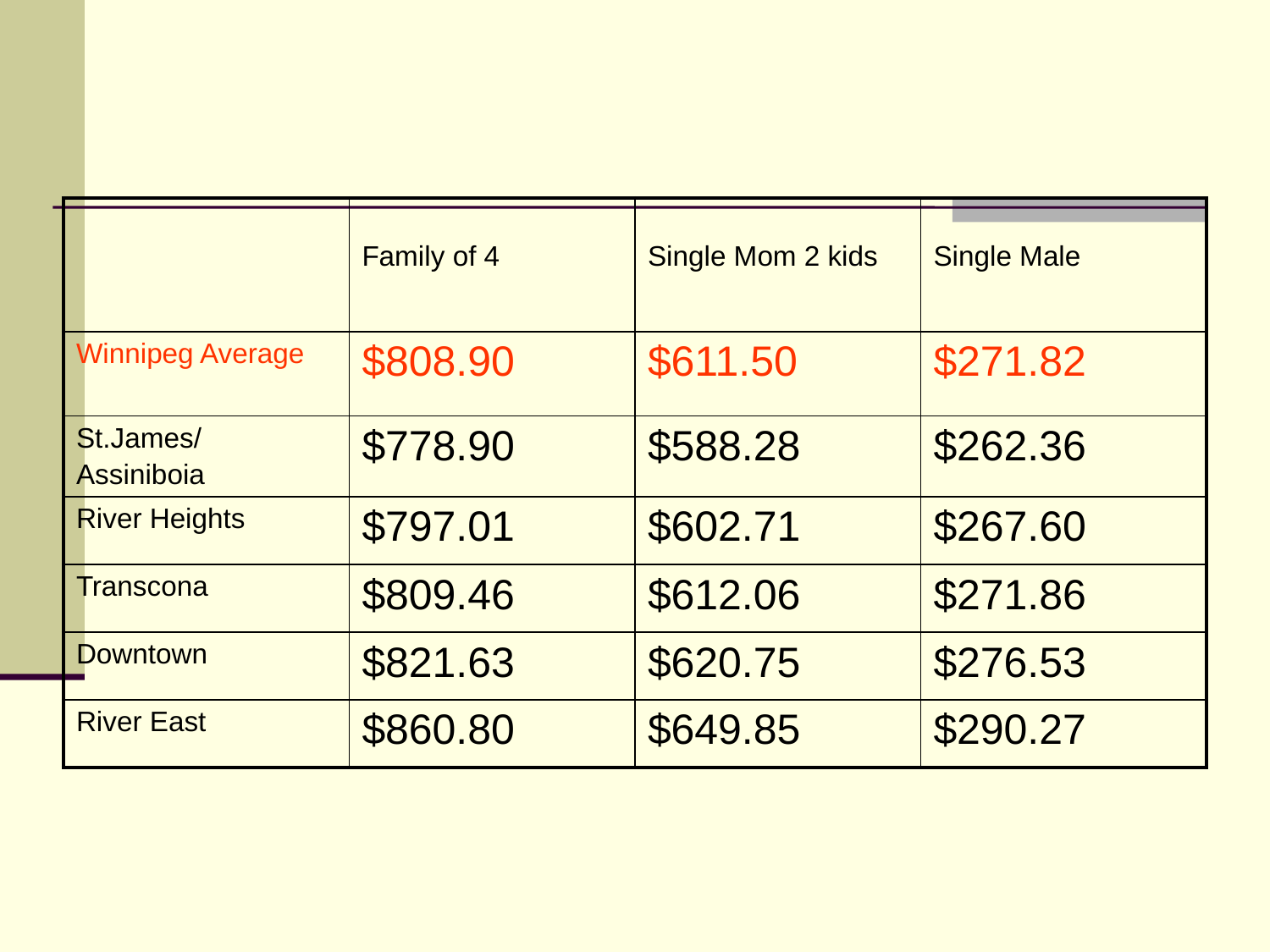

|  | Family of 4 | Single Mom 2 kids | Single Male |
| --- | --- | --- | --- |
| Winnipeg Average | $808.90 | $611.50 | $271.82 |
| St.James/ Assiniboia | $778.90 | $588.28 | $262.36 |
| River Heights | $797.01 | $602.71 | $267.60 |
| Transcona | $809.46 | $612.06 | $271.86 |
| Downtown | $821.63 | $620.75 | $276.53 |
| River East | $860.80 | $649.85 | $290.27 |